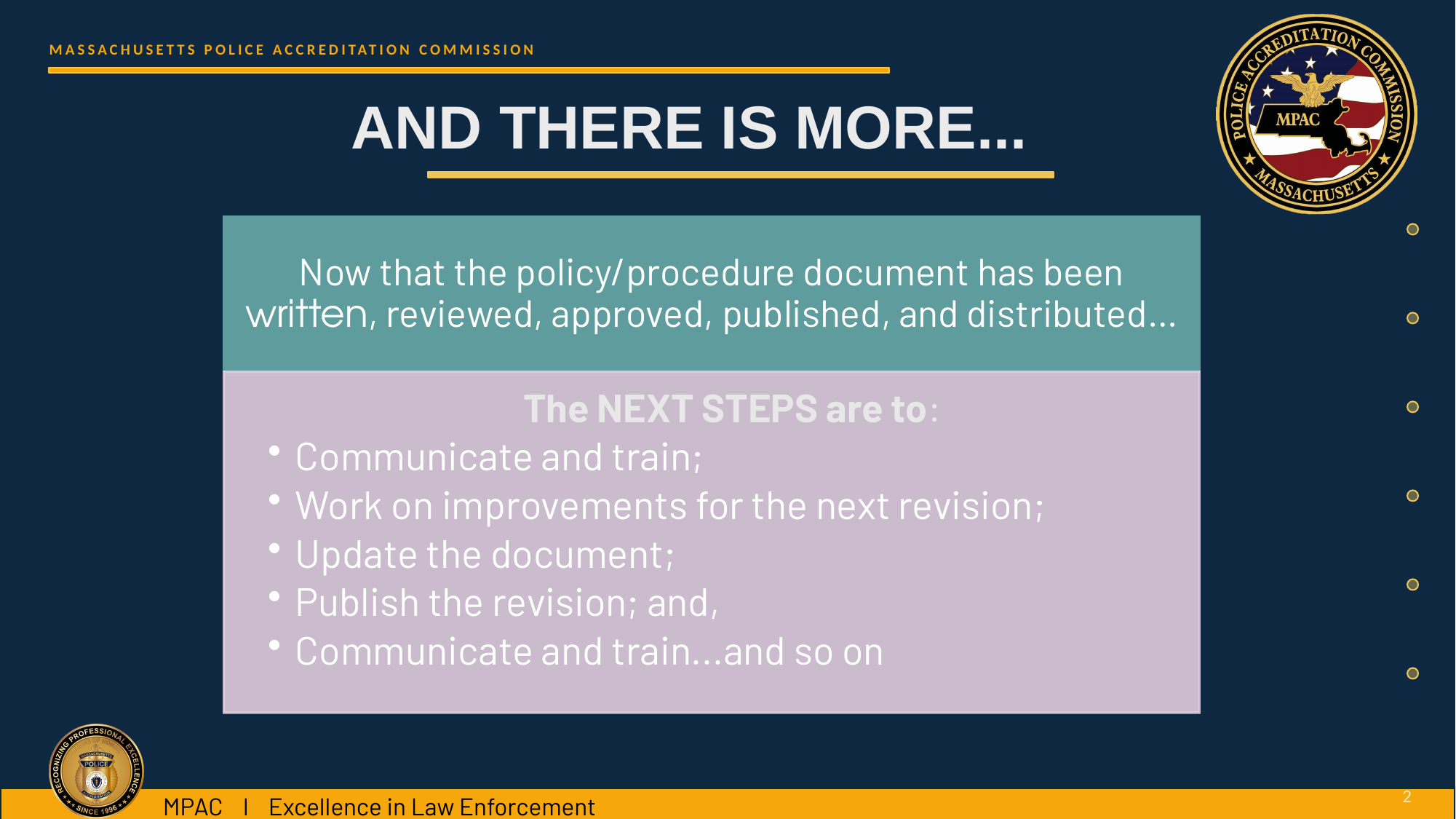

AND THERE IS MORE...

Now that the policy/procedure document has been written, reviewed, approved, published, and distributed…
      The NEXT STEPS are to:
Communicate and train;
Work on improvements for the next revision;
Update the document;
Publish the revision; and,
Communicate and train...and so on
2